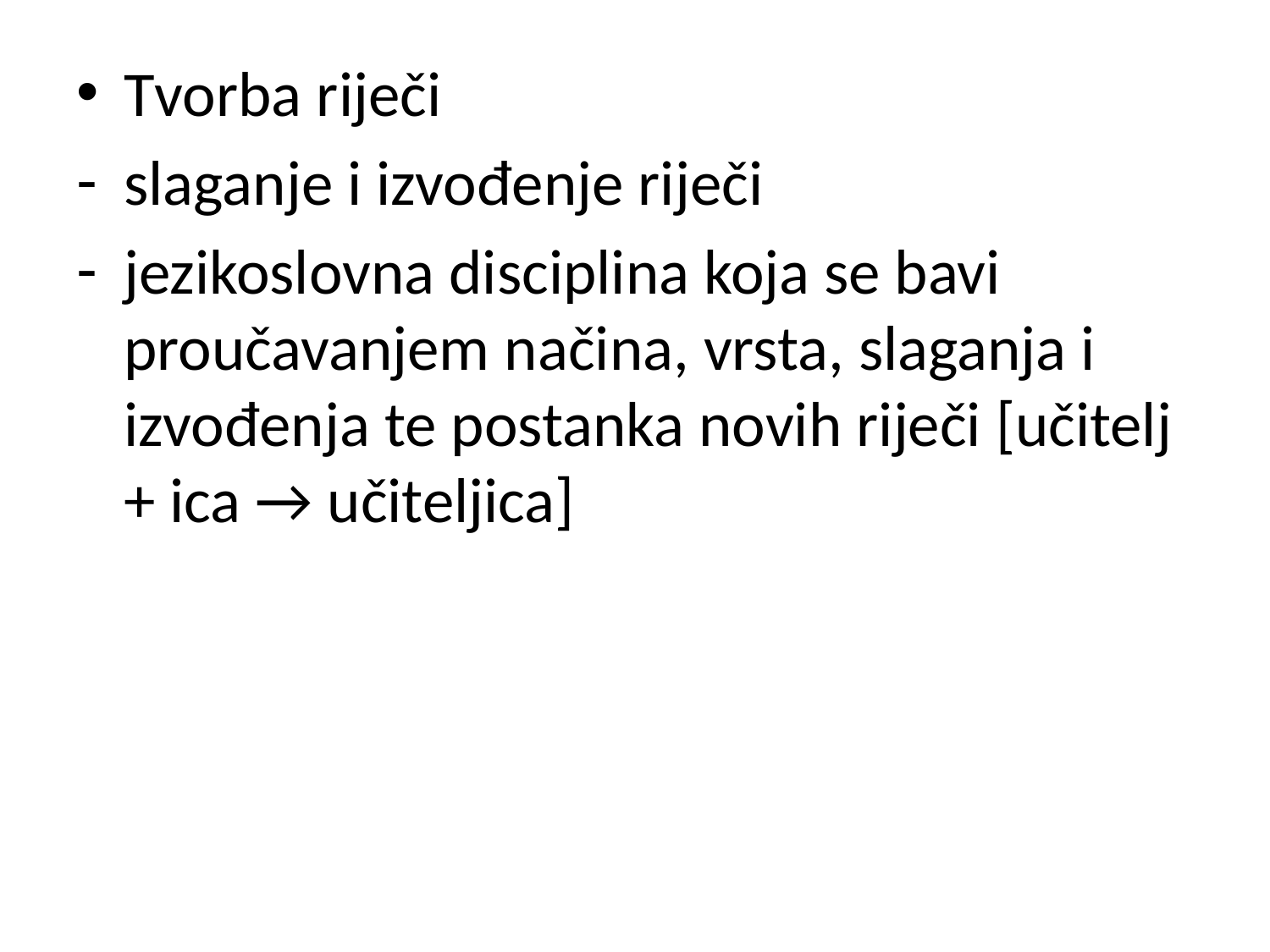

Tvorba riječi
slaganje i izvođenje riječi
jezikoslovna disciplina koja se bavi proučavanjem načina, vrsta, slaganja i izvođenja te postanka novih riječi [učitelj + ica → učiteljica]